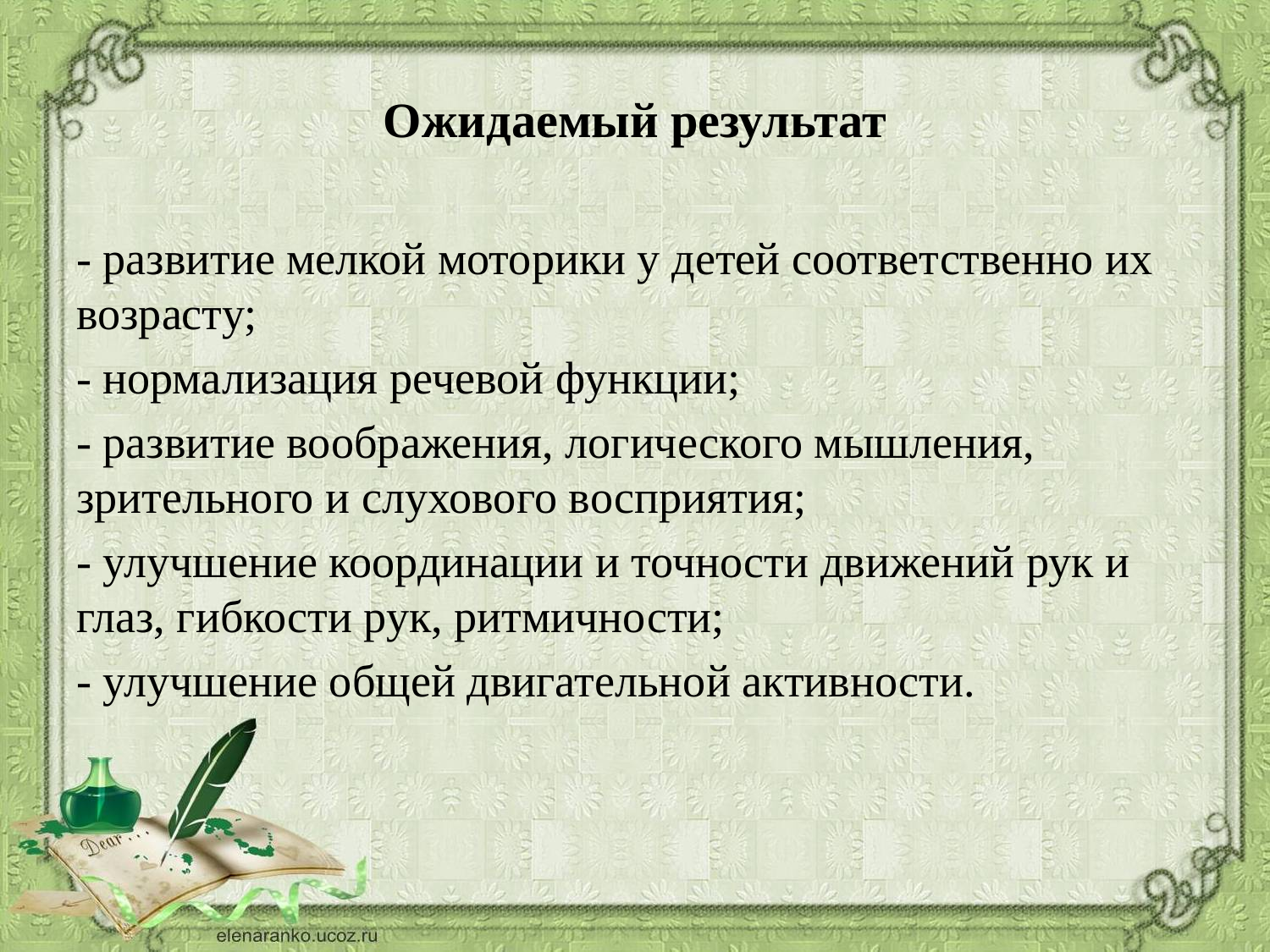

# Ожидаемый результат
- развитие мелкой моторики у детей соответственно их возрасту;
- нормализация речевой функции;
- развитие воображения, логического мышления, зрительного и слухового восприятия;
- улучшение координации и точности движений рук и глаз, гибкости рук, ритмичности;
- улучшение общей двигательной активности.